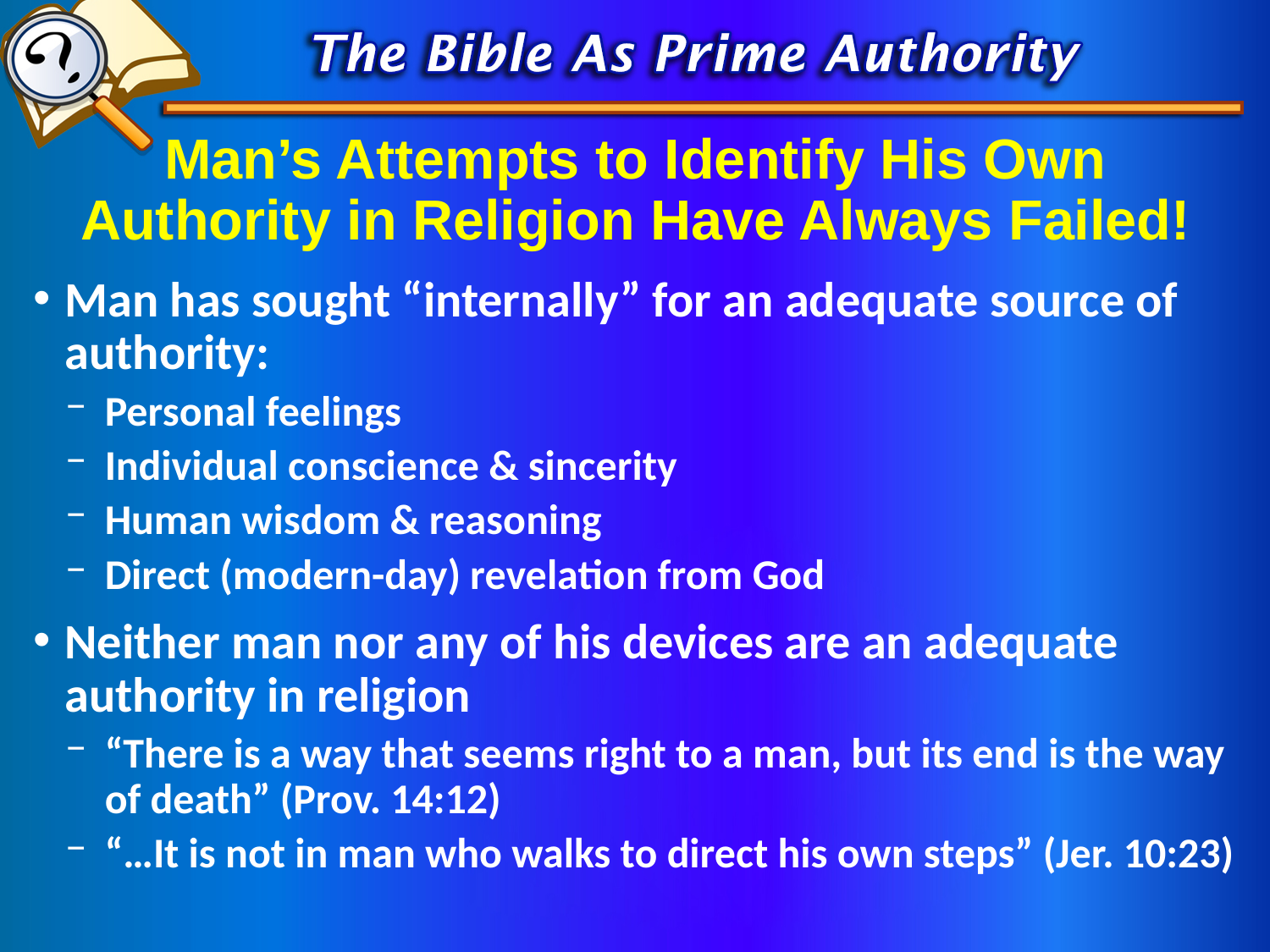

# Man’s Attempts to Identify His Own Authority in Religion Have Always Failed!
Man has sought “internally” for an adequate source of authority:
Personal feelings
Individual conscience & sincerity
Human wisdom & reasoning
Direct (modern-day) revelation from God
Neither man nor any of his devices are an adequate authority in religion
“There is a way that seems right to a man, but its end is the way of death” (Prov. 14:12)
“…It is not in man who walks to direct his own steps” (Jer. 10:23)